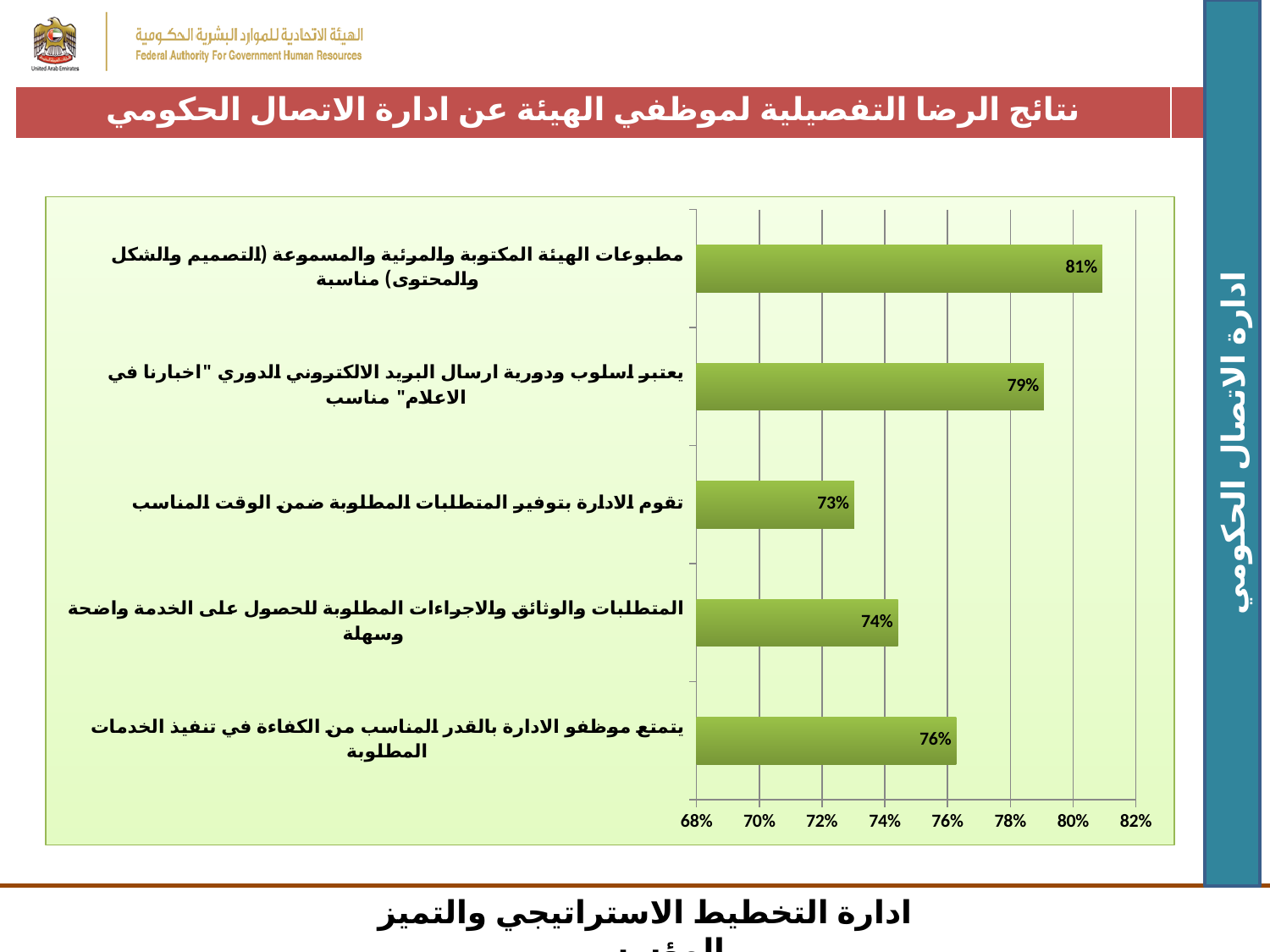

| نتائج الرضا التفصيلية لموظفي الهيئة عن ادارة الاتصال الحكومي |  |
| --- | --- |

### Chart

| Category |  |
|---|---|
| يتمتع موظفو الادارة بالقدر المناسب من الكفاءة في تنفيذ الخدمات المطلوبة | 0.7627906976744186 |
| المتطلبات والوثائق والاجراءات المطلوبة للحصول على الخدمة واضحة وسهلة  | 0.7441860465116279 |
| تقوم الادارة بتوفير المتطلبات المطلوبة ضمن الوقت المناسب | 0.7302325581395349 |
| يعتبر اسلوب ودورية ارسال البريد الالكتروني الدوري "اخبارنا في الاعلام" مناسب | 0.7906976744186046 |
| مطبوعات الهيئة المكتوبة والمرئية والمسموعة (التصميم والشكل والمحتوى) مناسبة | 0.8093023255813954 |
ادارة الاتصال الحكومي